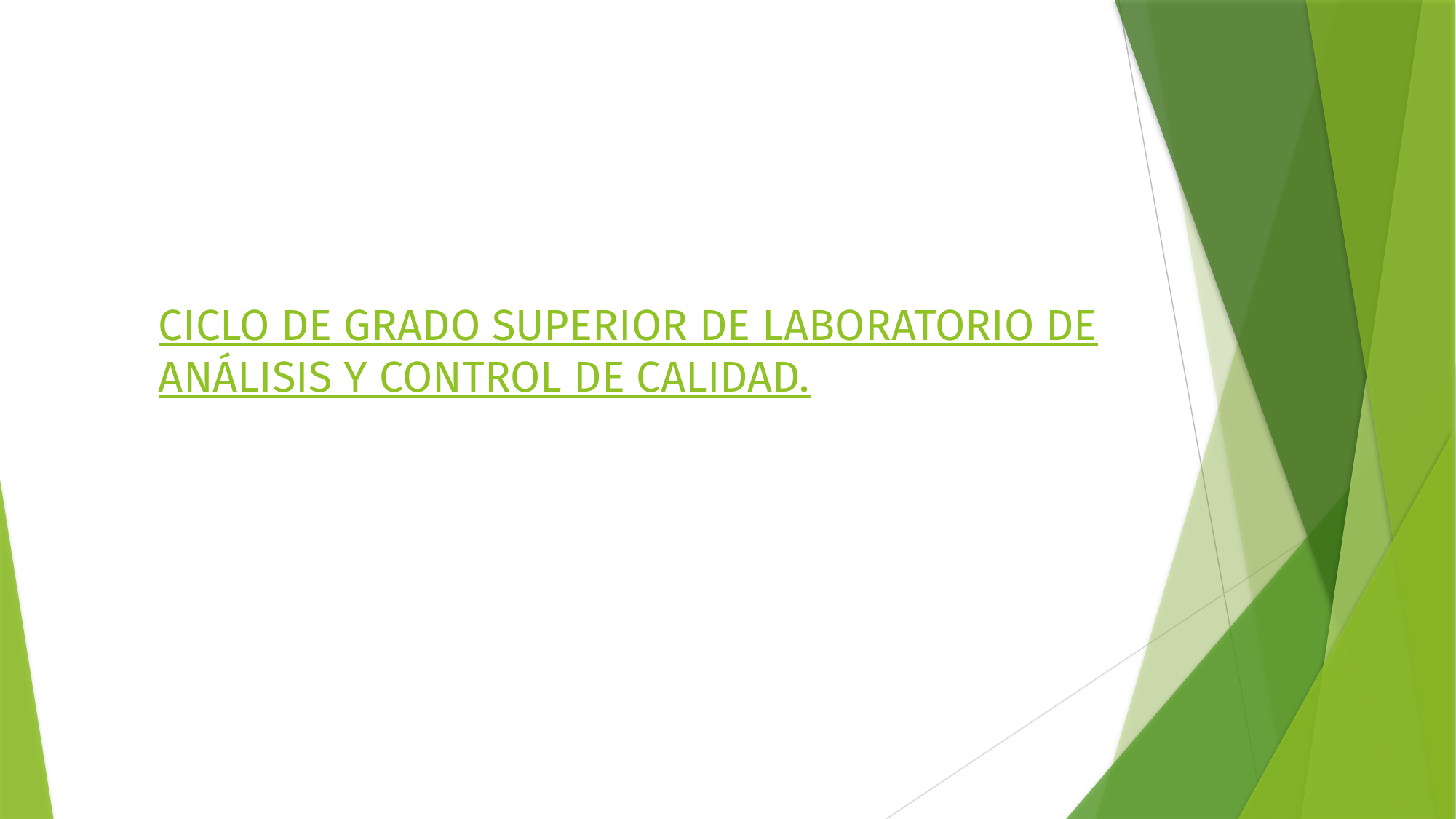

# CICLO DE GRADO SUPERIOR DE LABORATORIO DE ANÁLISIS Y CONTROL DE CALIDAD.